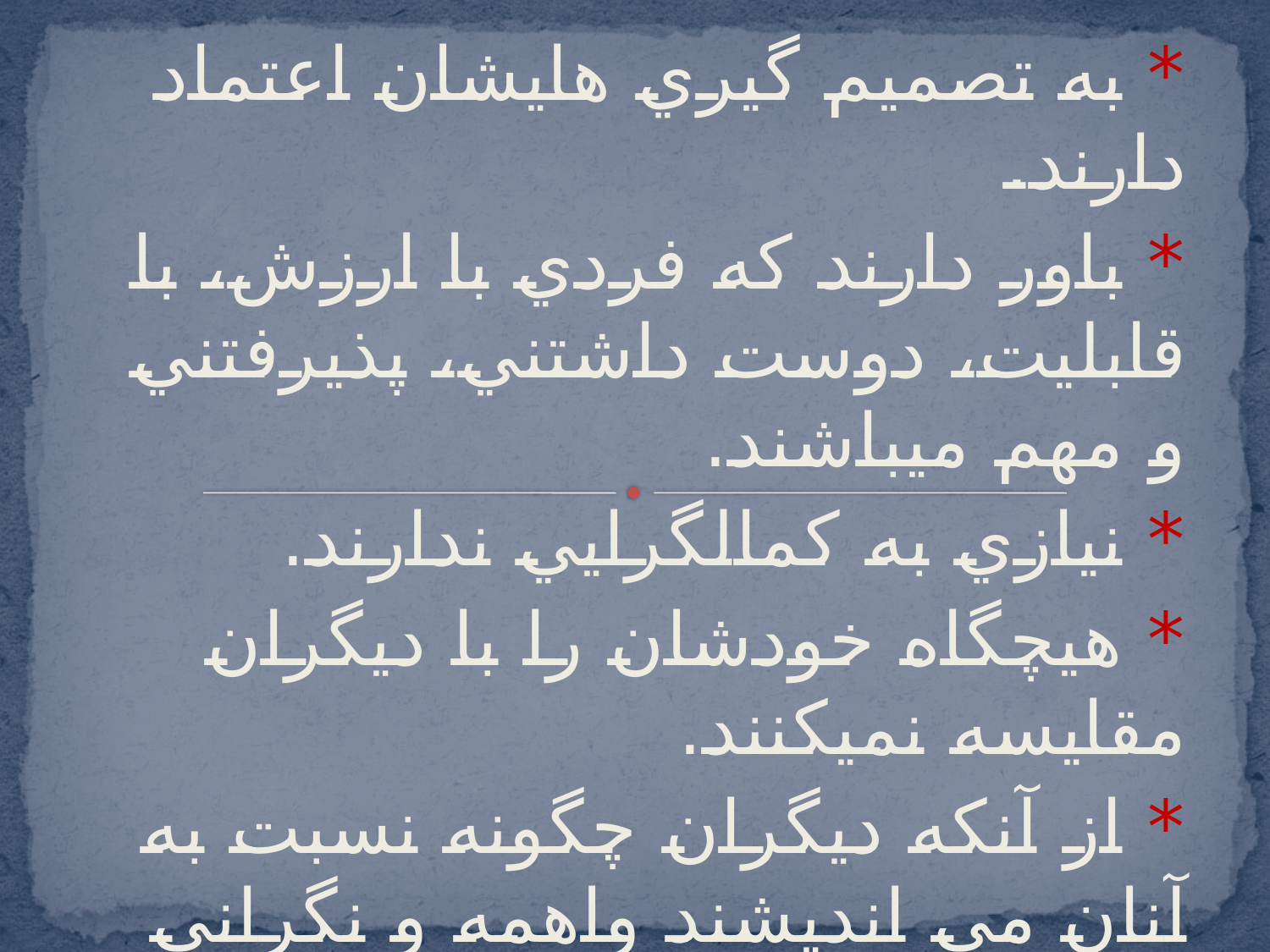

* به تصميم گيري هايشان اعتماد دارند.
* باور دارند كه فردي با ارزش، با قابليت، دوست داشتني، پذيرفتني و مهم ميباشند.
* نيازي به كمالگرايي ندارند.
* هيچگاه خودشان را با ديگران مقايسه نميكنند.
* از آنكه ديگران چگونه نسبت به آنان مي انديشند واهمه و نگراني ندارند.
* نيازي به اثبات و توجيه افكار و عقايد خود به ديگران ندارند.